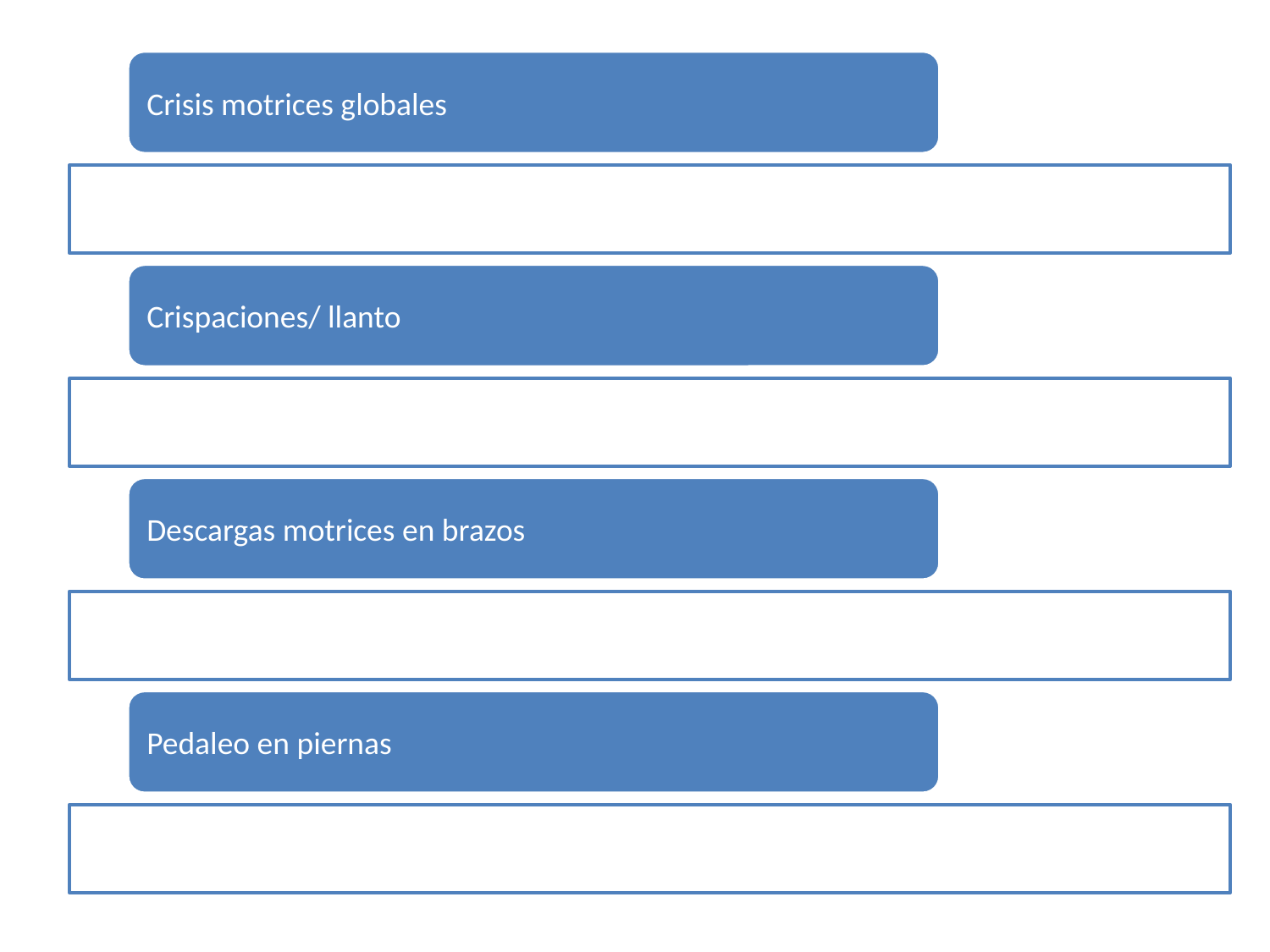

#
Crisis motrices globales
Crispaciones/ llanto
Descargas motrices en brazos
Pedaleo en piernas